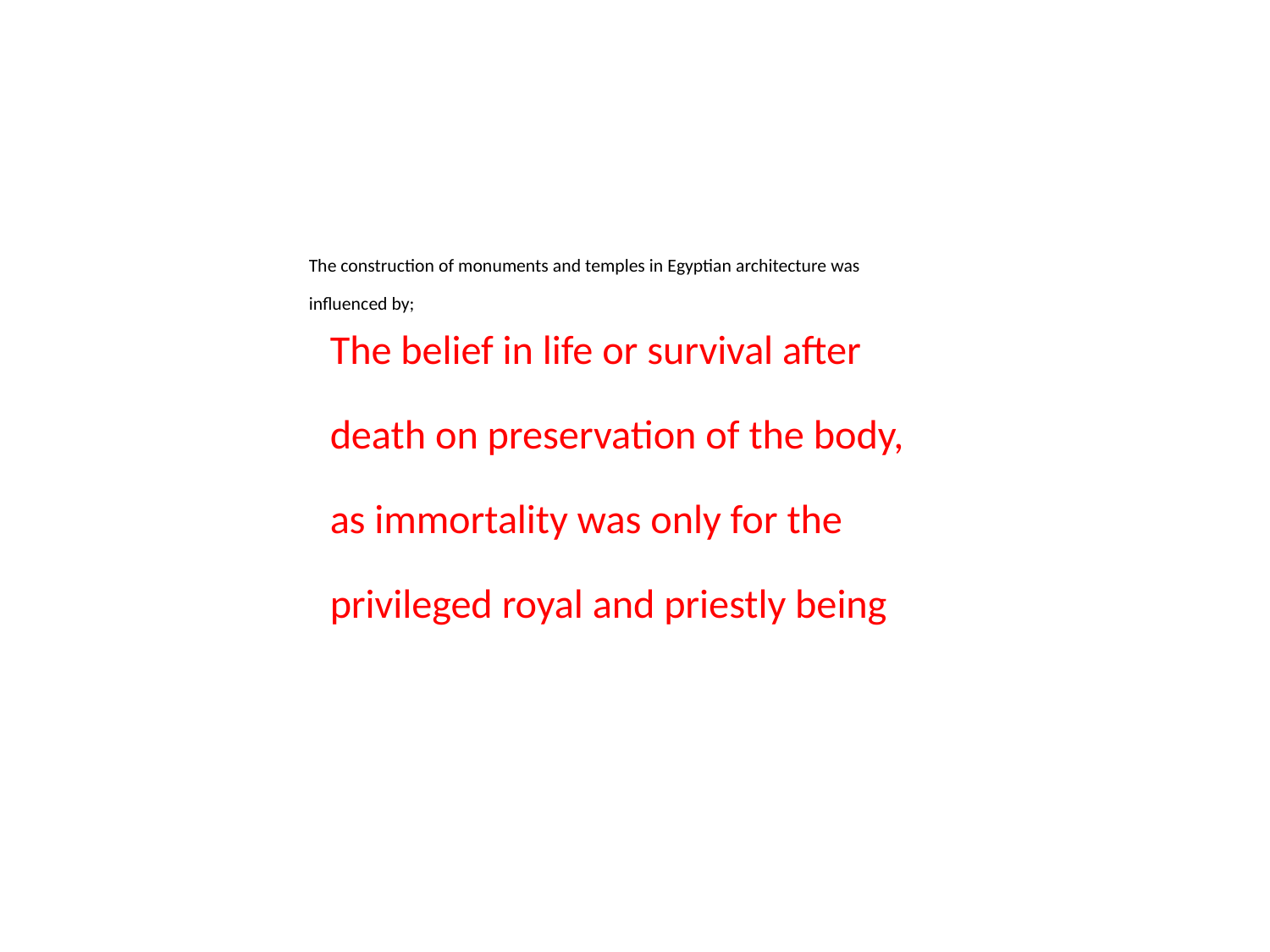

The construction of monuments and temples in Egyptian architecture was influenced by;
The belief in life or survival after death on preservation of the body, as immortality was only for the privileged royal and priestly being